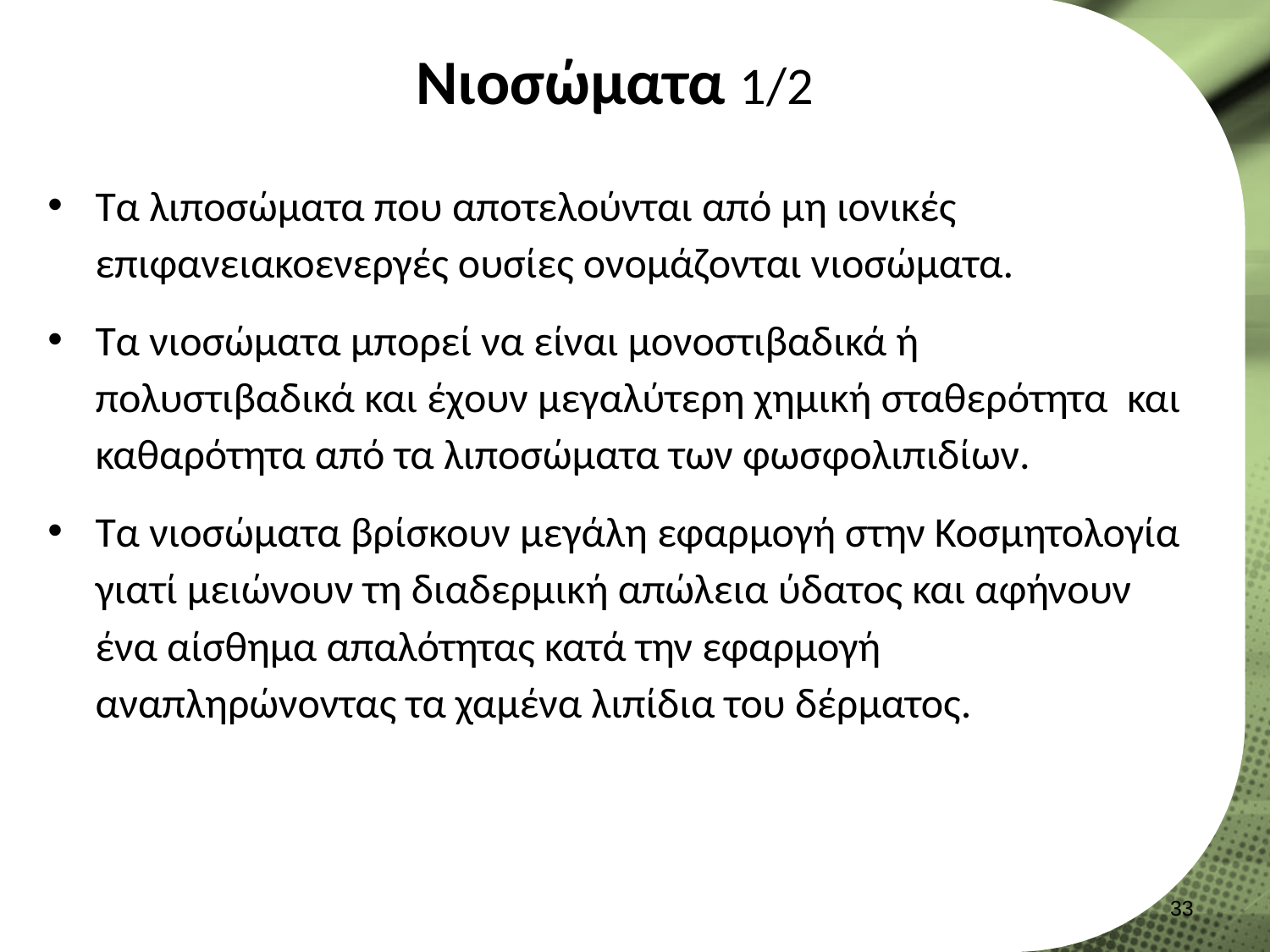

# Νιοσώματα 1/2
Τα λιποσώματα που αποτελούνται από μη ιονικές επιφανειακοενεργές ουσίες ονομάζονται νιοσώματα.
Τα νιοσώματα μπορεί να είναι μονοστιβαδικά ή πολυστιβαδικά και έχουν μεγαλύτερη χημική σταθερότητα  και καθαρότητα από τα λιποσώματα των φωσφολιπιδίων.
Τα νιοσώματα βρίσκουν μεγάλη εφαρμογή στην Κοσμητολογία γιατί μειώνουν τη διαδερμική απώλεια ύδατος και αφήνουν ένα αίσθημα απαλότητας κατά την εφαρμογή αναπληρώνοντας τα χαμένα λιπίδια του δέρματος.
33